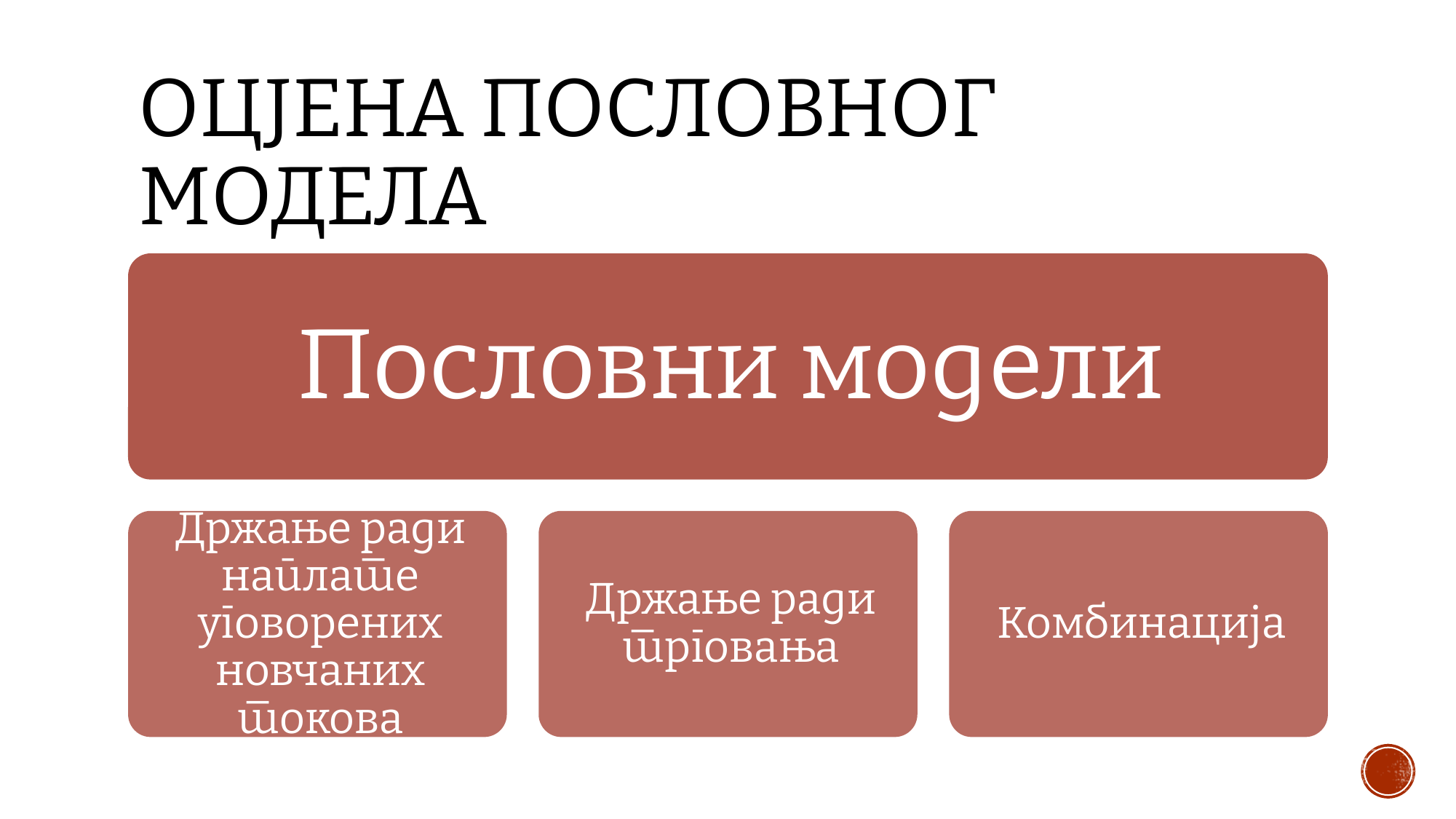

# Оцјена пословног модела
Пословни модели
Држање ради наплате уговорених новчаних токова
Држање ради трговања
Комбинација